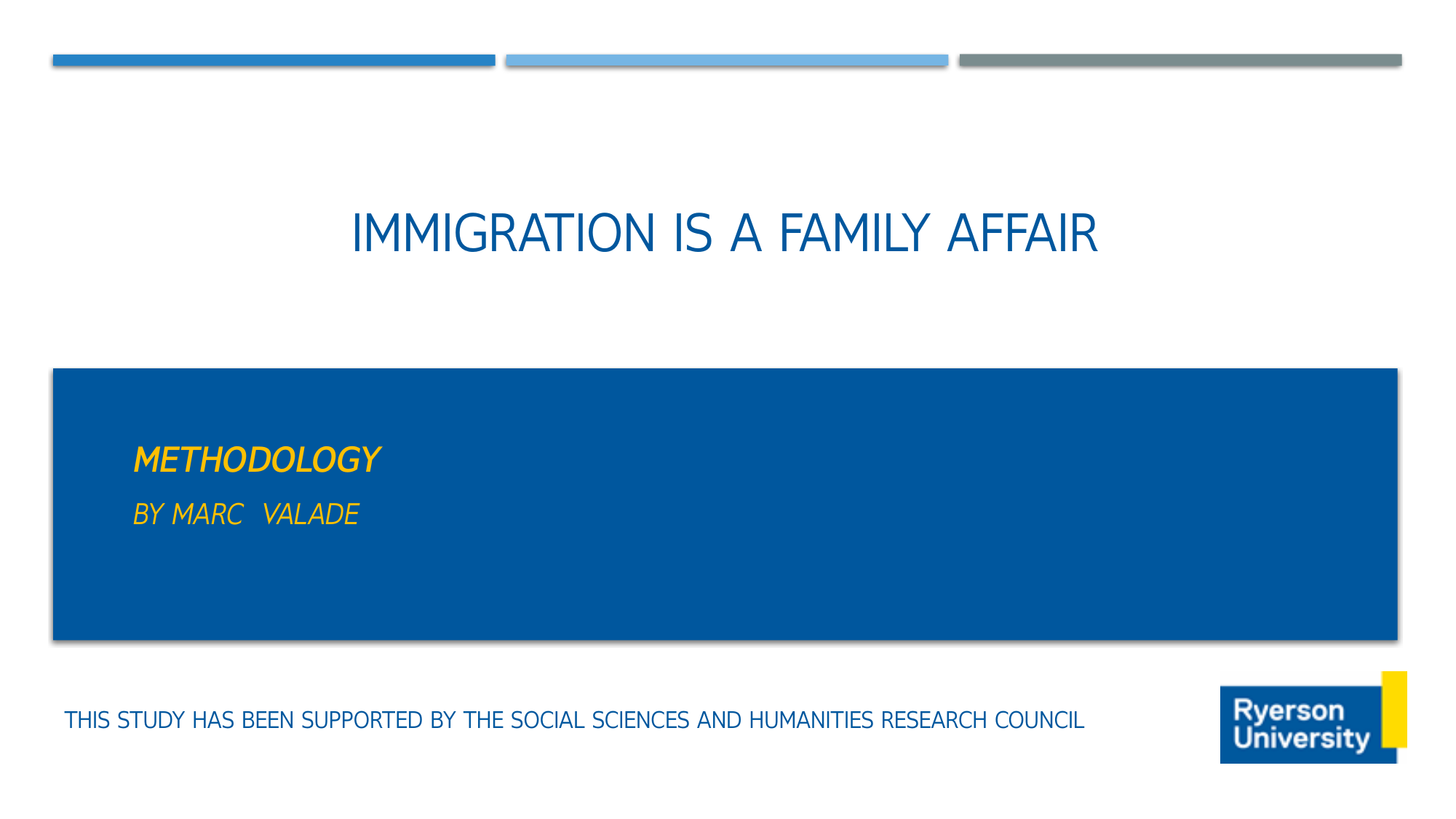

# Immigration is a family affair
Methodology
By Marc  Valade
This study has been supported by the Social Sciences and Humanities Research Council